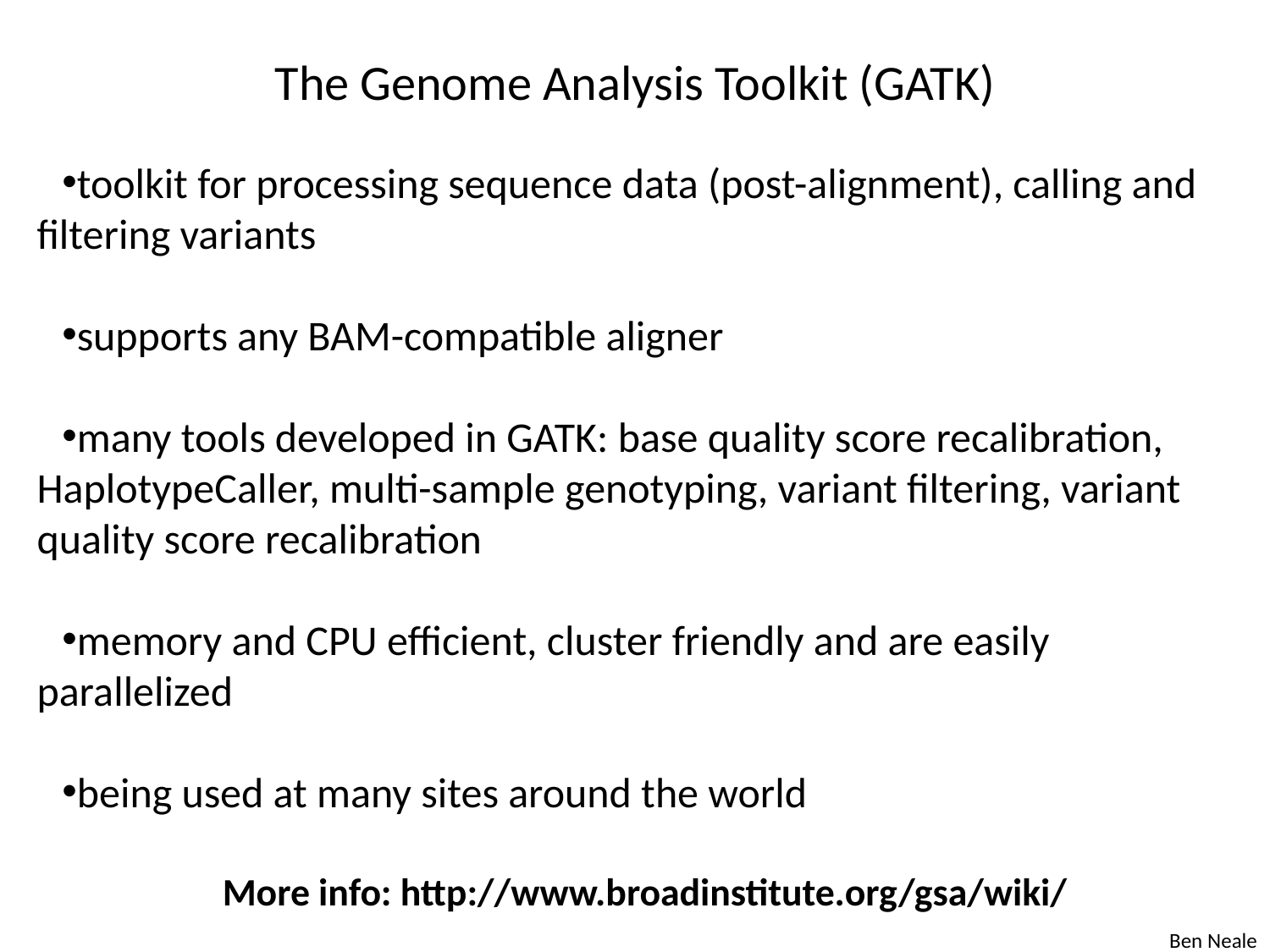

# The Genome Analysis Toolkit (GATK)
toolkit for processing sequence data (post-alignment), calling and filtering variants

supports any BAM-compatible aligner

many tools developed in GATK: base quality score recalibration, HaplotypeCaller, multi-sample genotyping, variant filtering, variant quality score recalibration

memory and CPU efficient, cluster friendly and are easily parallelized

being used at many sites around the world

More info: http://www.broadinstitute.org/gsa/wiki/
Ben Neale